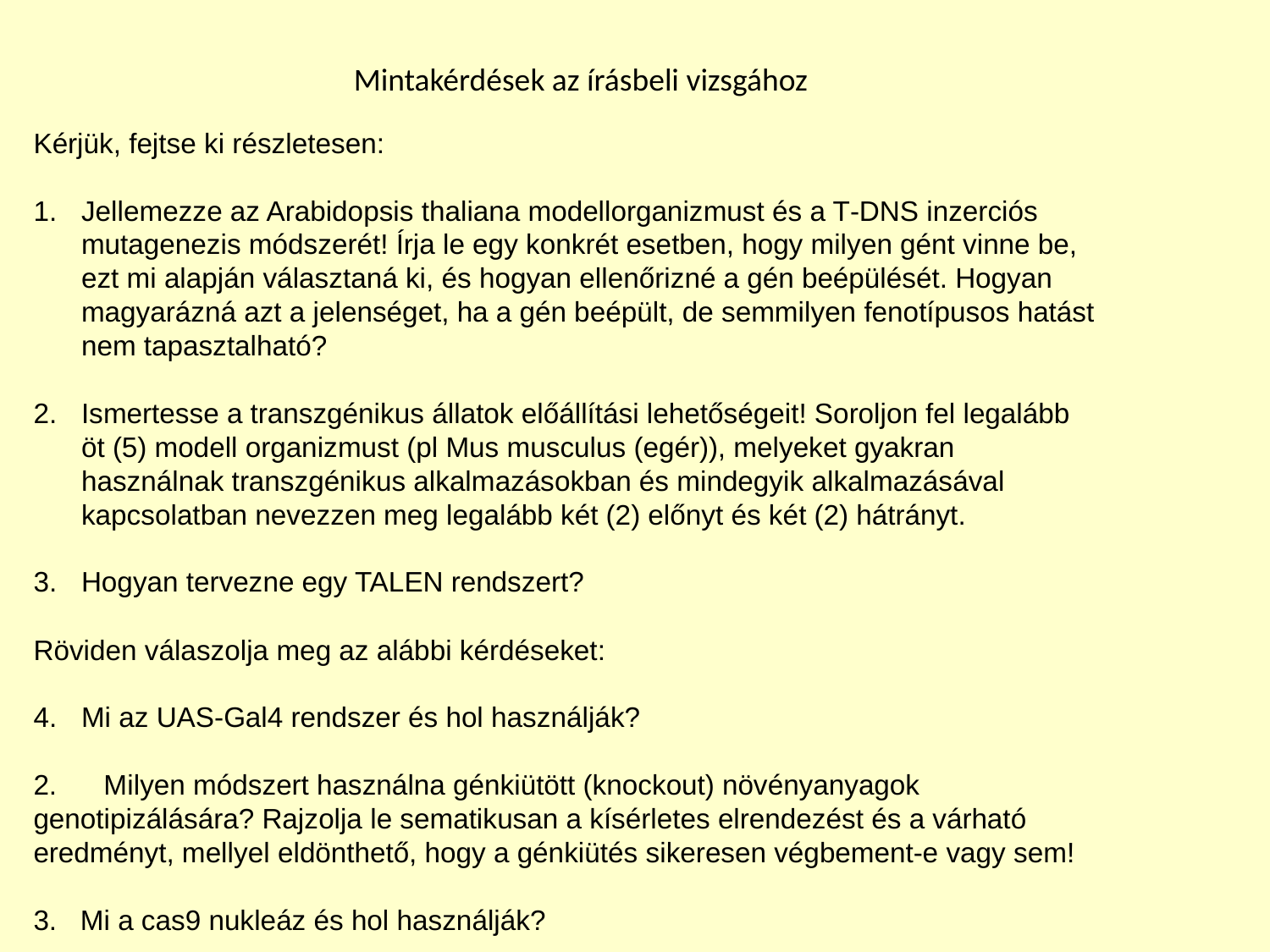

Mintakérdések az írásbeli vizsgához
Kérjük, fejtse ki részletesen:

Jellemezze az Arabidopsis thaliana modellorganizmust és a T‐DNS inzerciós mutagenezis módszerét! Írja le egy konkrét esetben, hogy milyen gént vinne be, ezt mi alapján választaná ki, és hogyan ellenőrizné a gén beépülését. Hogyan magyarázná azt a jelenséget, ha a gén beépült, de semmilyen fenotípusos hatást nem tapasztalható?

Ismertesse a transzgénikus állatok előállítási lehetőségeit! Soroljon fel legalább öt (5) modell organizmust (pl Mus musculus (egér)), melyeket gyakran használnak transzgénikus alkalmazásokban és mindegyik alkalmazásával kapcsolatban nevezzen meg legalább két (2) előnyt és két (2) hátrányt.

Hogyan tervezne egy TALEN rendszert?

Röviden válaszolja meg az alábbi kérdéseket:

Mi az UAS-Gal4 rendszer és hol használják?

2.      Milyen módszert használna génkiütött (knockout) növényanyagok genotipizálására? Rajzolja le sematikusan a kísérletes elrendezést és a várható eredményt, mellyel eldönthető, hogy a génkiütés sikeresen végbement-e vagy sem!

3.   Mi a cas9 nukleáz és hol használják?